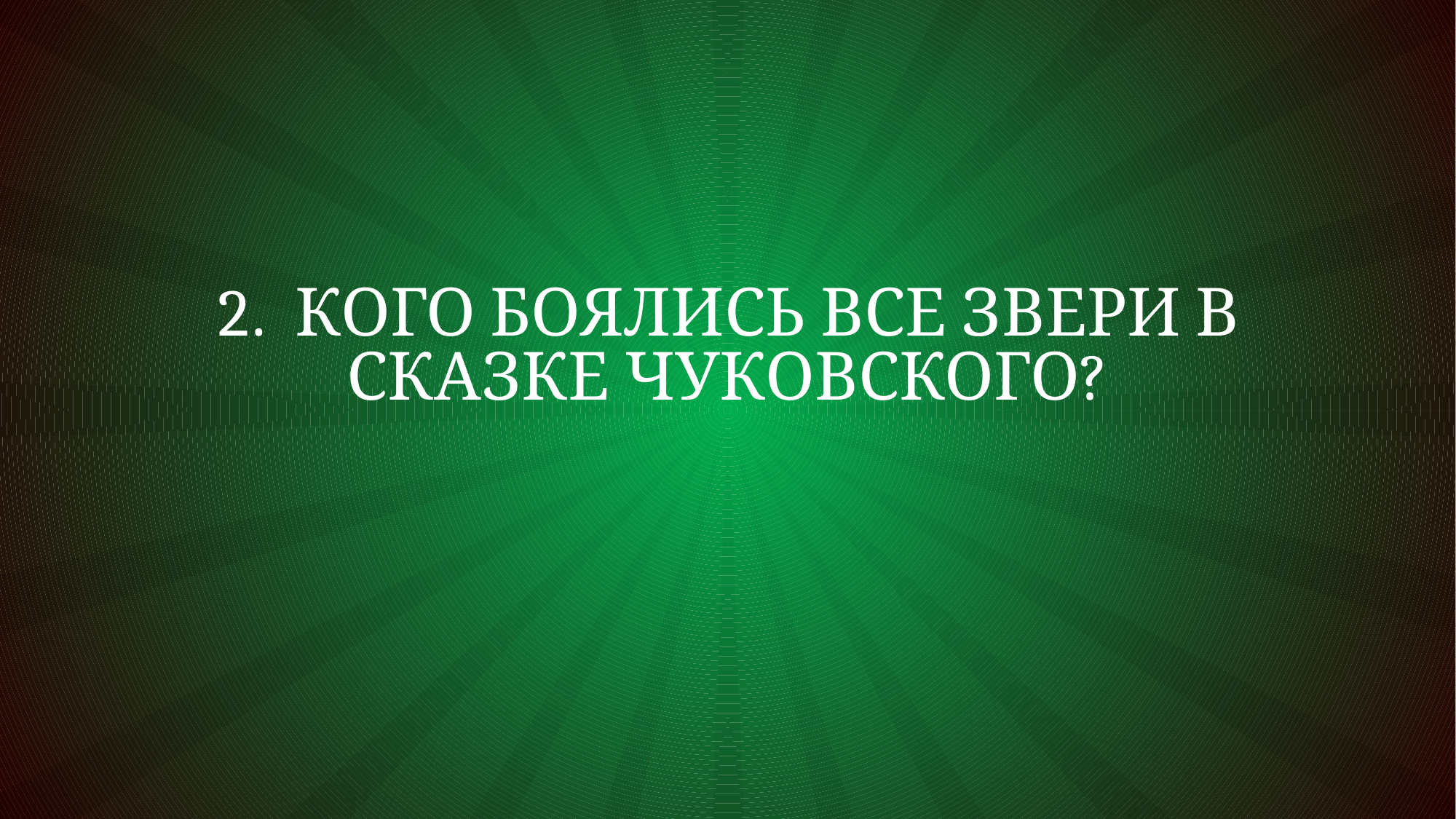

# 2.  Кого боялись все звери в сказке Чуковского?